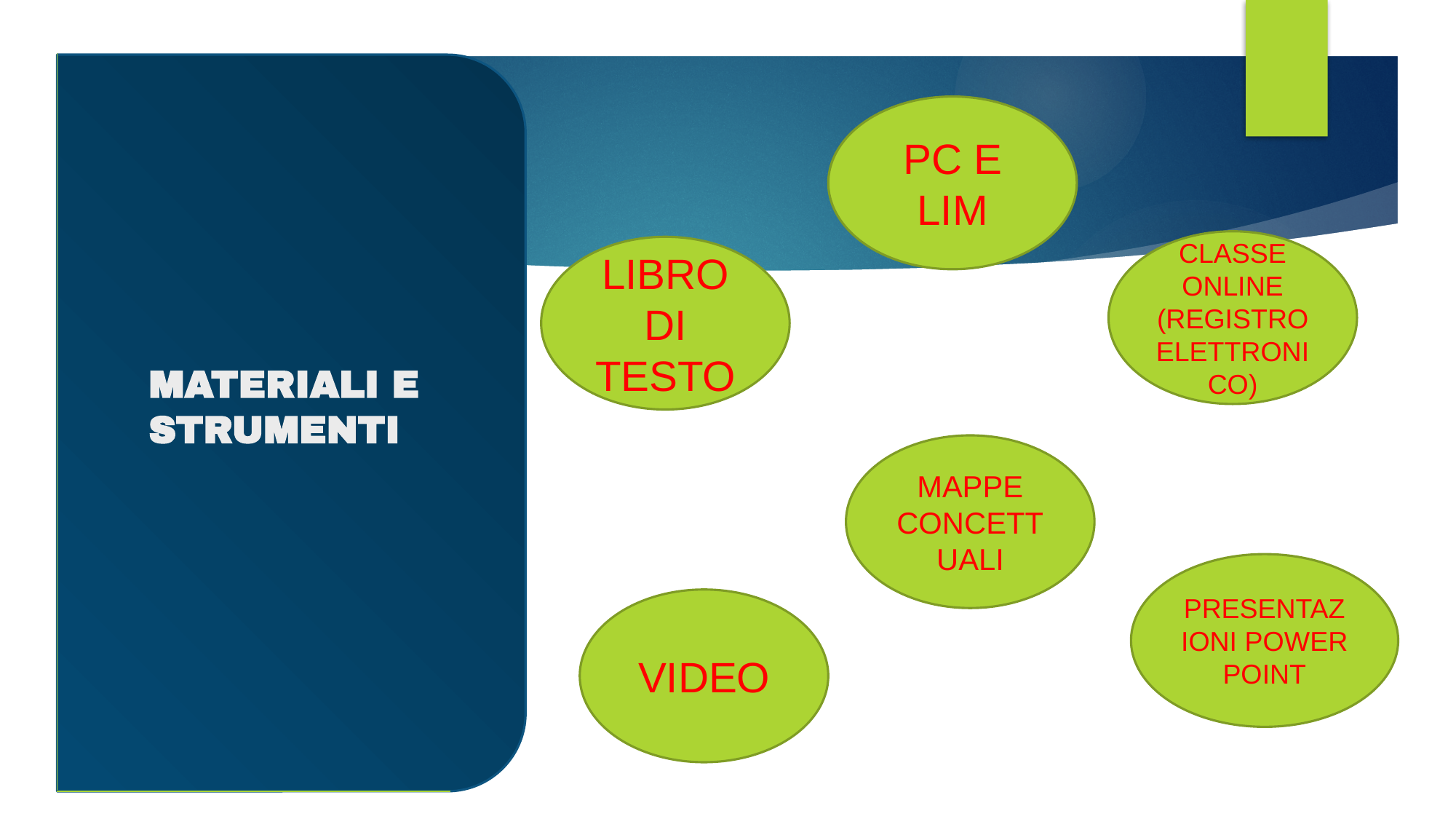

PC E LIM
# MATERIALI E STRUMENTI

CLASSE ONLINE (REGISTRO ELETTRONICO)
LIBRO DI TESTO
MAPPE CONCETTUALI
PRESENTAZIONI POWER POINT
VIDEO